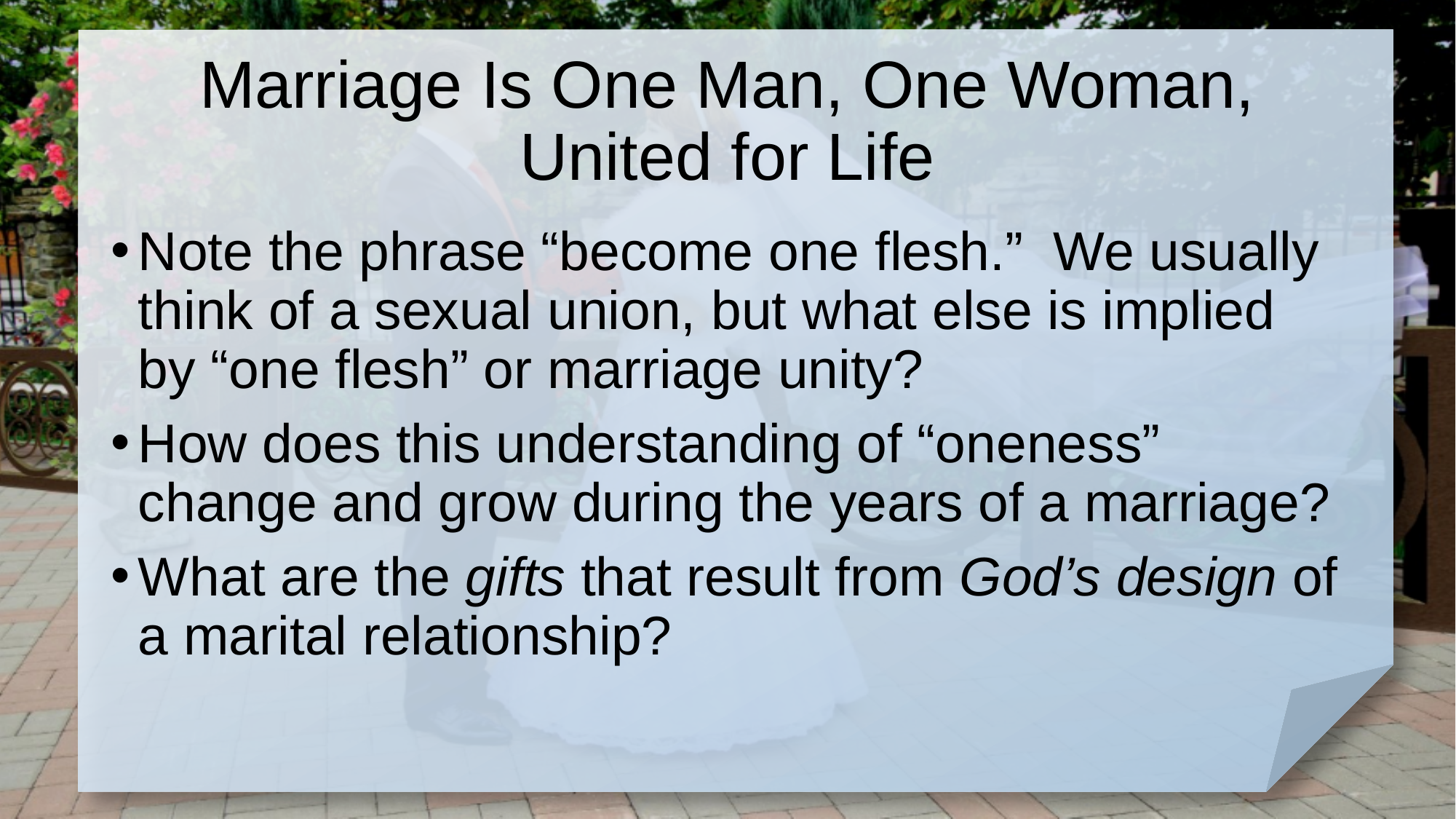

# Marriage Is One Man, One Woman, United for Life
Note the phrase “become one flesh.”  We usually think of a sexual union, but what else is implied by “one flesh” or marriage unity?
How does this understanding of “oneness” change and grow during the years of a marriage?
What are the gifts that result from God’s design of a marital relationship?